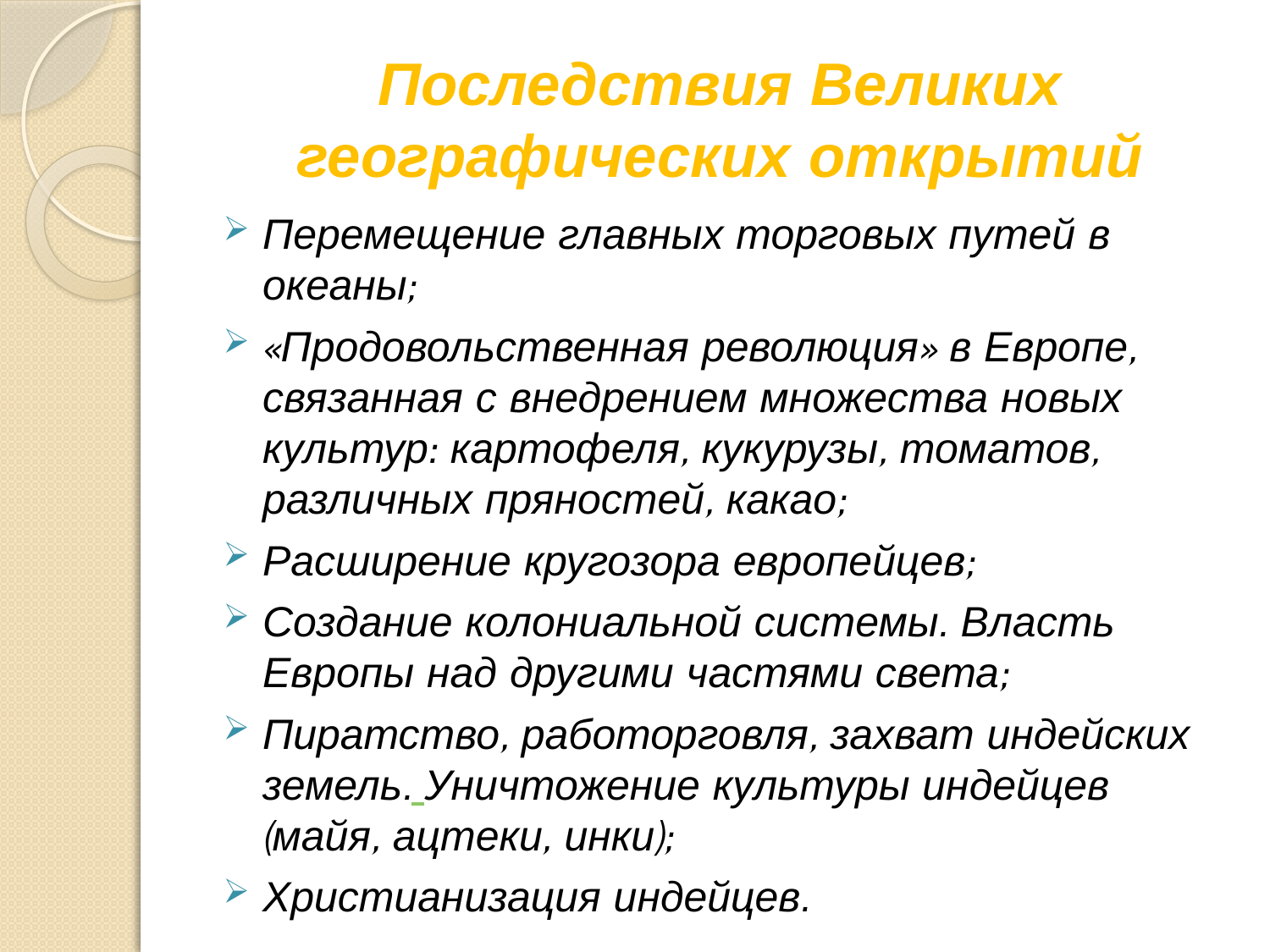

# Последствия Великих географических открытий
Перемещение главных торговых путей в океаны;
«Продовольственная революция» в Европе, связанная с внедрением множества новых культур: картофеля, кукурузы, томатов, различных пряностей, какао;
Расширение кругозора европейцев;
Создание колониальной системы. Власть Европы над другими частями света;
Пиратство, работорговля, захват индейских земель. Уничтожение культуры индейцев (майя, ацтеки, инки);
Христианизация индейцев.